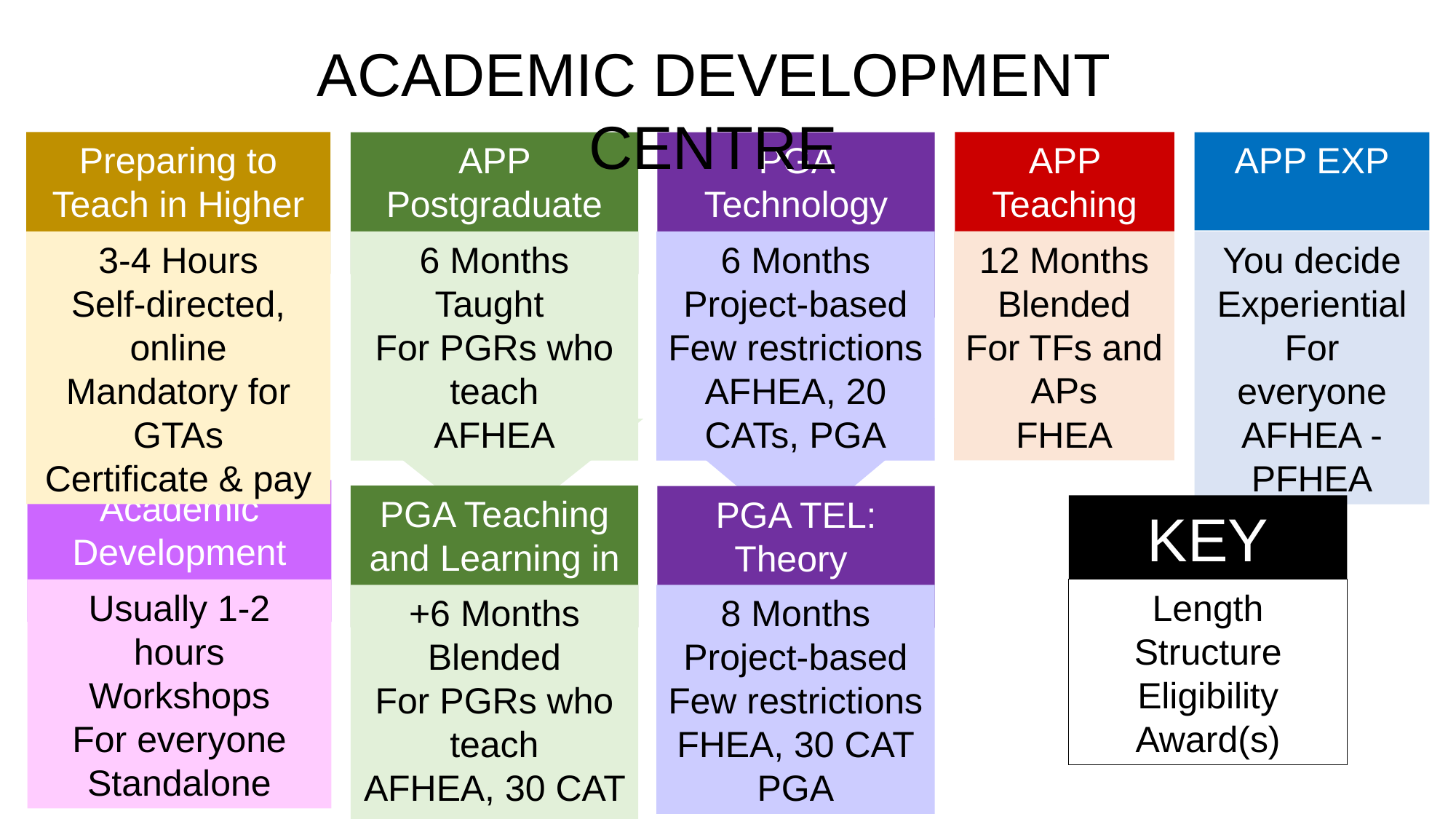

ACADEMIC DEVELOPMENT CENTRE
APP Teaching Excellence
Preparing to Teach in Higher Education
APP Postgraduate Researchers
PGA Technology Enhanced Learning
APP EXP

12 Months
Blended
For TFs and APs
FHEA
3-4 Hours
Self-directed, online
Mandatory for GTAs
Certificate & pay
6 Months
Taught
For PGRs who teach
AFHEA
6 Months
Project-based
Few restrictions
AFHEA, 20 CATs, PGA
You decide
Experiential
For everyone
AFHEA - PFHEA

Academic Development Programme
PGA Teaching and Learning in HE
PGA TEL: Theory
and Application
KEY
Usually 1-2 hours
Workshops
For everyone
Standalone
Length
Structure
Eligibility
Award(s)
+6 Months
Blended
For PGRs who teach
AFHEA, 30 CAT PGA
8 Months
Project-based
Few restrictions
FHEA, 30 CAT PGA